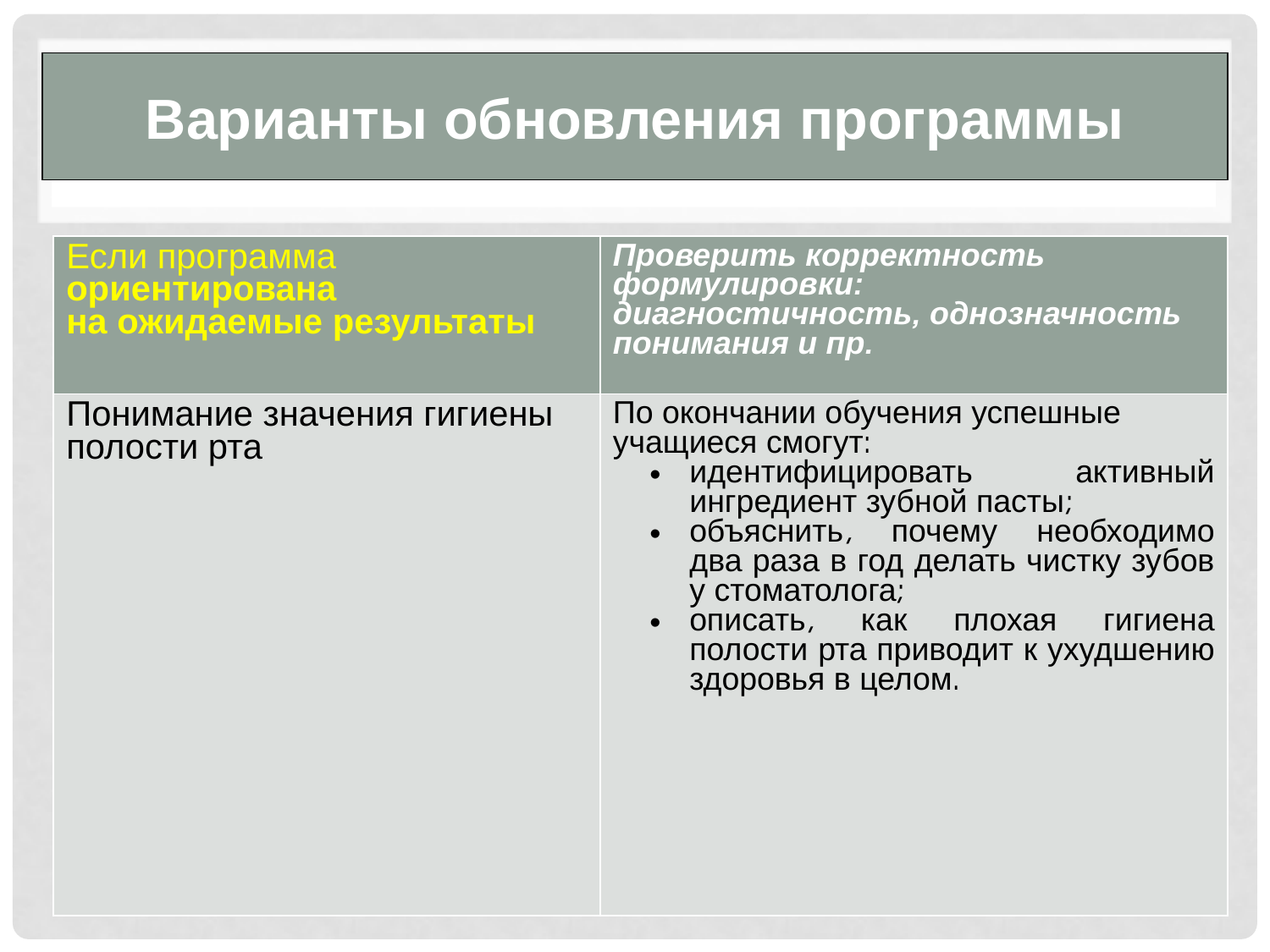

Варианты обновления программы
| Если программа ориентирована на ожидаемые результаты | Проверить корректность формулировки: диагностичность, однозначность понимания и пр. |
| --- | --- |
| Понимание значения гигиены полости рта | По окончании обучения успешные учащиеся смогут: идентифицировать активный ингредиент зубной пасты; объяснить, почему необходимо два раза в год делать чистку зубов у стоматолога; описать, как плохая гигиена полости рта приводит к ухудшению здоровья в целом. |